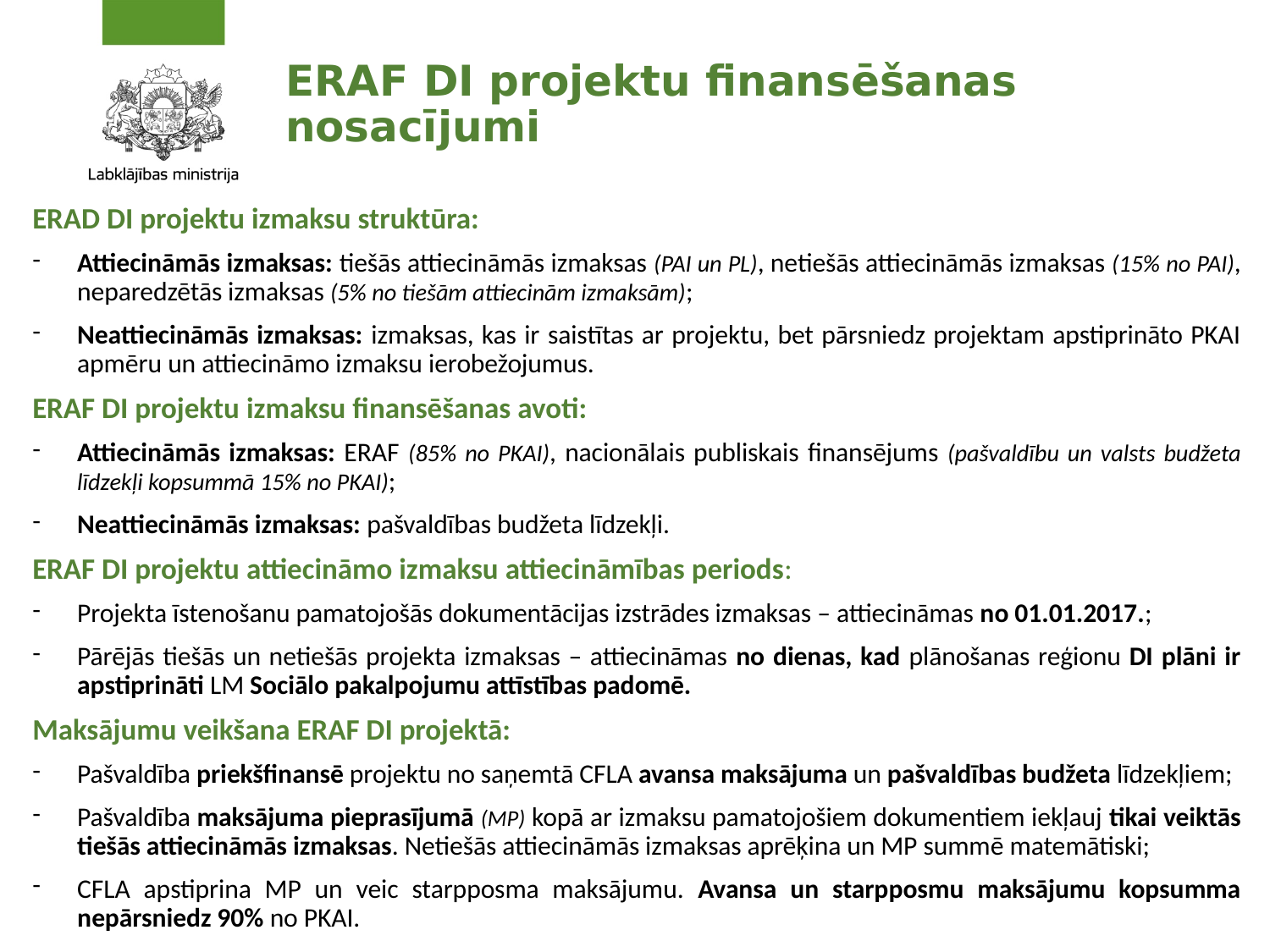

# ERAF DI projektu finansēšanas nosacījumi
ERAD DI projektu izmaksu struktūra:
Attiecināmās izmaksas: tiešās attiecināmās izmaksas (PAI un PL), netiešās attiecināmās izmaksas (15% no PAI), neparedzētās izmaksas (5% no tiešām attiecinām izmaksām);
Neattiecināmās izmaksas: izmaksas, kas ir saistītas ar projektu, bet pārsniedz projektam apstiprināto PKAI apmēru un attiecināmo izmaksu ierobežojumus.
ERAF DI projektu izmaksu finansēšanas avoti:
Attiecināmās izmaksas: ERAF (85% no PKAI), nacionālais publiskais finansējums (pašvaldību un valsts budžeta līdzekļi kopsummā 15% no PKAI);
Neattiecināmās izmaksas: pašvaldības budžeta līdzekļi.
ERAF DI projektu attiecināmo izmaksu attiecināmības periods:
Projekta īstenošanu pamatojošās dokumentācijas izstrādes izmaksas – attiecināmas no 01.01.2017.;
Pārējās tiešās un netiešās projekta izmaksas – attiecināmas no dienas, kad plānošanas reģionu DI plāni ir apstiprināti LM Sociālo pakalpojumu attīstības padomē.
Maksājumu veikšana ERAF DI projektā:
Pašvaldība priekšfinansē projektu no saņemtā CFLA avansa maksājuma un pašvaldības budžeta līdzekļiem;
Pašvaldība maksājuma pieprasījumā (MP) kopā ar izmaksu pamatojošiem dokumentiem iekļauj tikai veiktās tiešās attiecināmās izmaksas. Netiešās attiecināmās izmaksas aprēķina un MP summē matemātiski;
CFLA apstiprina MP un veic starpposma maksājumu. Avansa un starpposmu maksājumu kopsumma nepārsniedz 90% no PKAI.